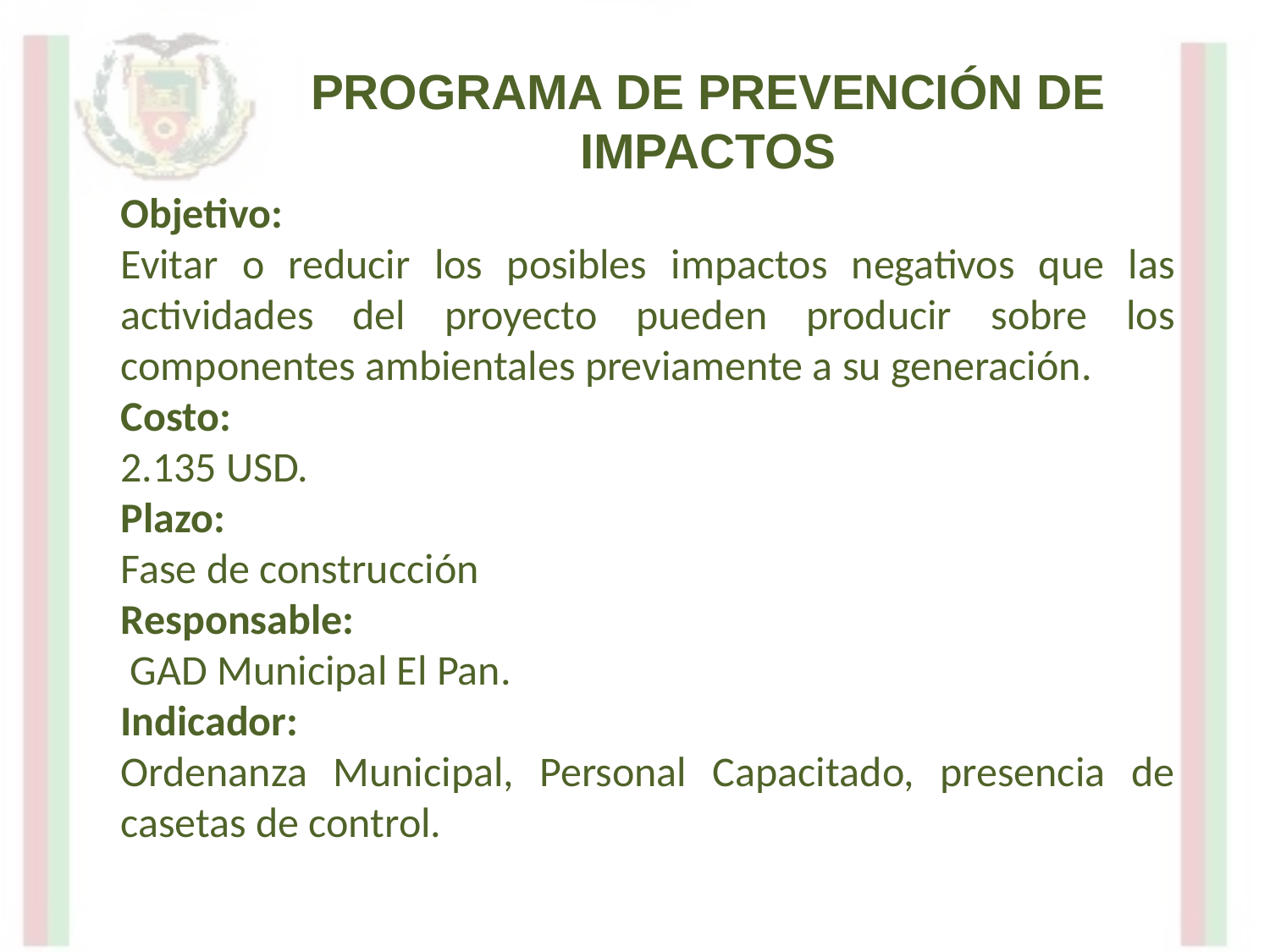

PROGRAMA DE PREVENCIÓN DE IMPACTOS
Objetivo:
Evitar o reducir los posibles impactos negativos que las actividades del proyecto pueden producir sobre los componentes ambientales previamente a su generación.
Costo:
2.135 USD.
Plazo:
Fase de construcción
Responsable:
 GAD Municipal El Pan.
Indicador:
Ordenanza Municipal, Personal Capacitado, presencia de casetas de control.